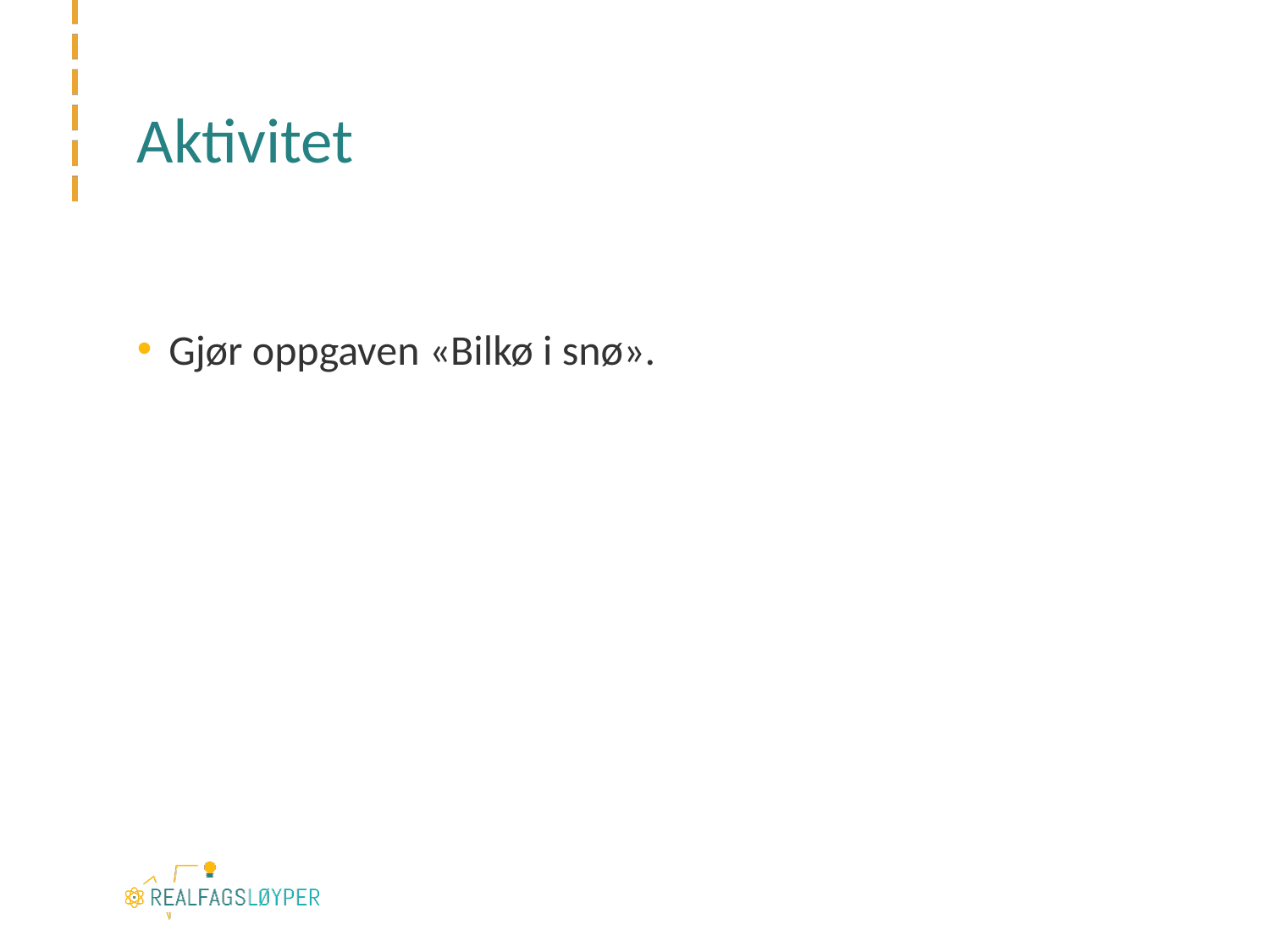

# Aktivitet

Gjør oppgaven «Bilkø i snø».